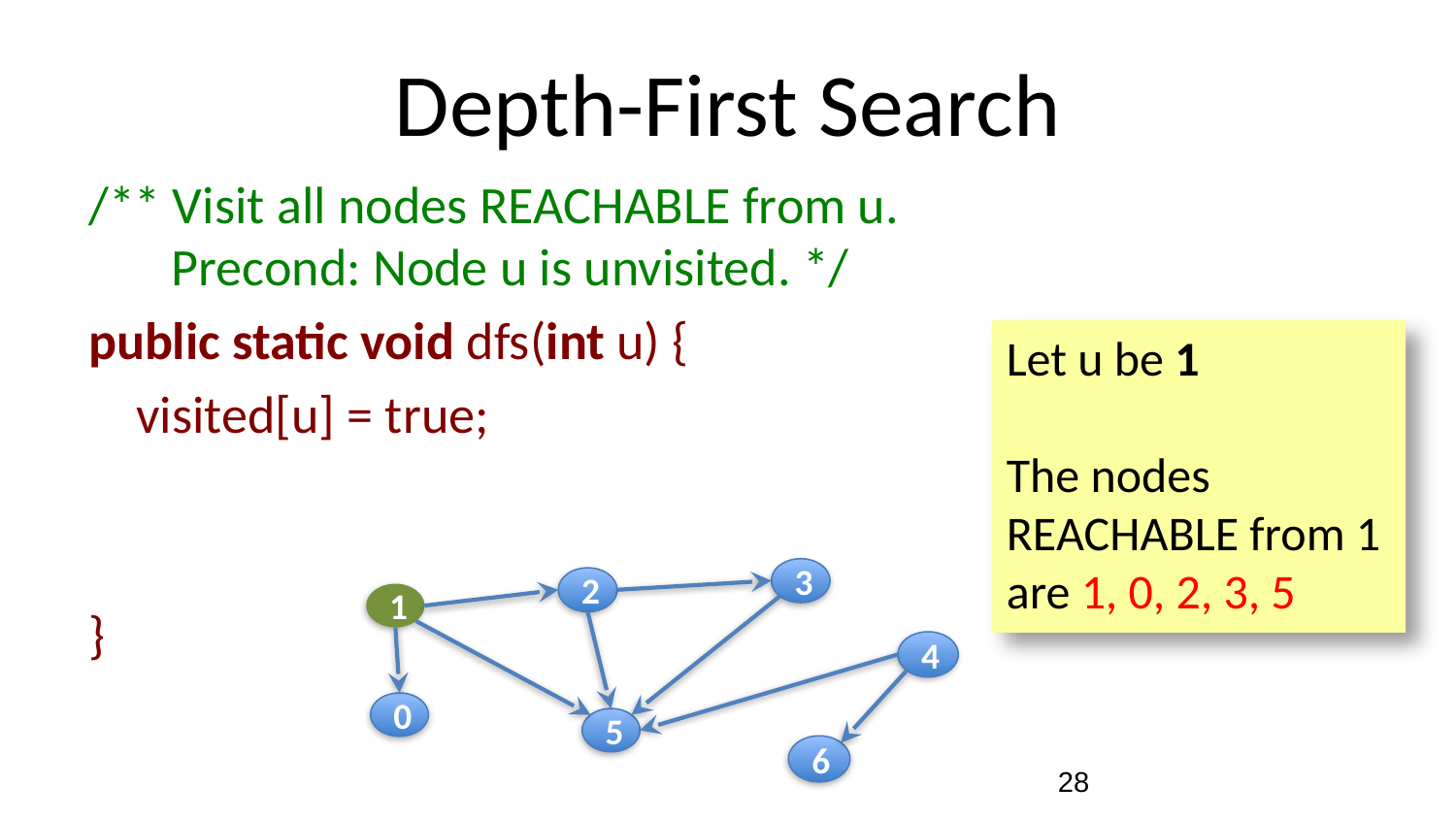

# Depth-First Search
/** Visit all nodes REACHABLE from u.
       Precond: Node u is unvisited. */
public static void dfs(int u) {
    visited[u] = true;

}
Let u be 1

The nodes REACHABLE from 1 are 1, 0, 2, 3, 5
3
2
1
4
0
5
6
28